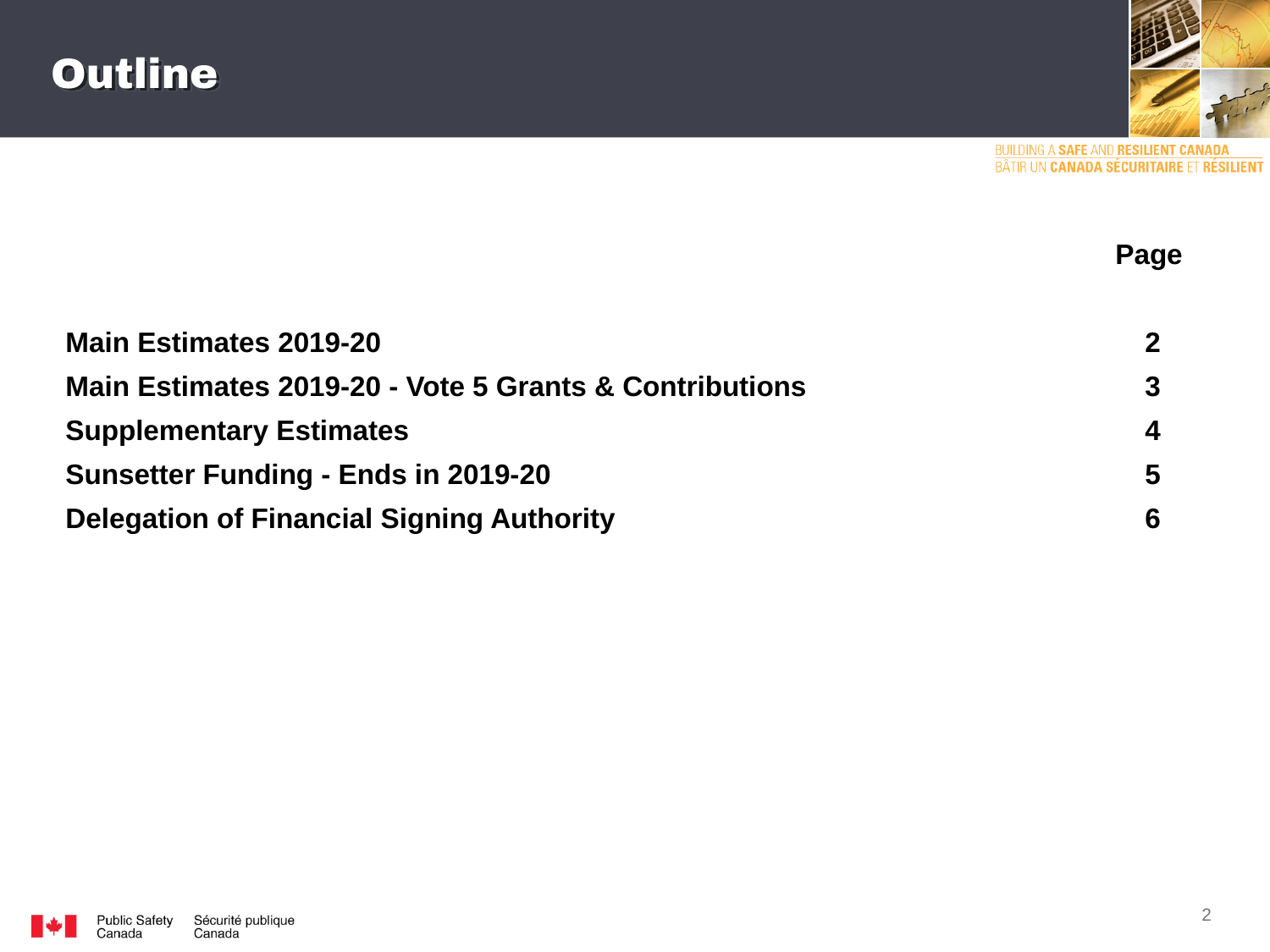

# Outline
|  | Page |
| --- | --- |
|  |  |
| Main Estimates 2019-20 | 2 |
| Main Estimates 2019-20 - Vote 5 Grants & Contributions | 3 |
| Supplementary Estimates | 4 |
| Sunsetter Funding - Ends in 2019-20 | 5 |
| Delegation of Financial Signing Authority | 6 |
2